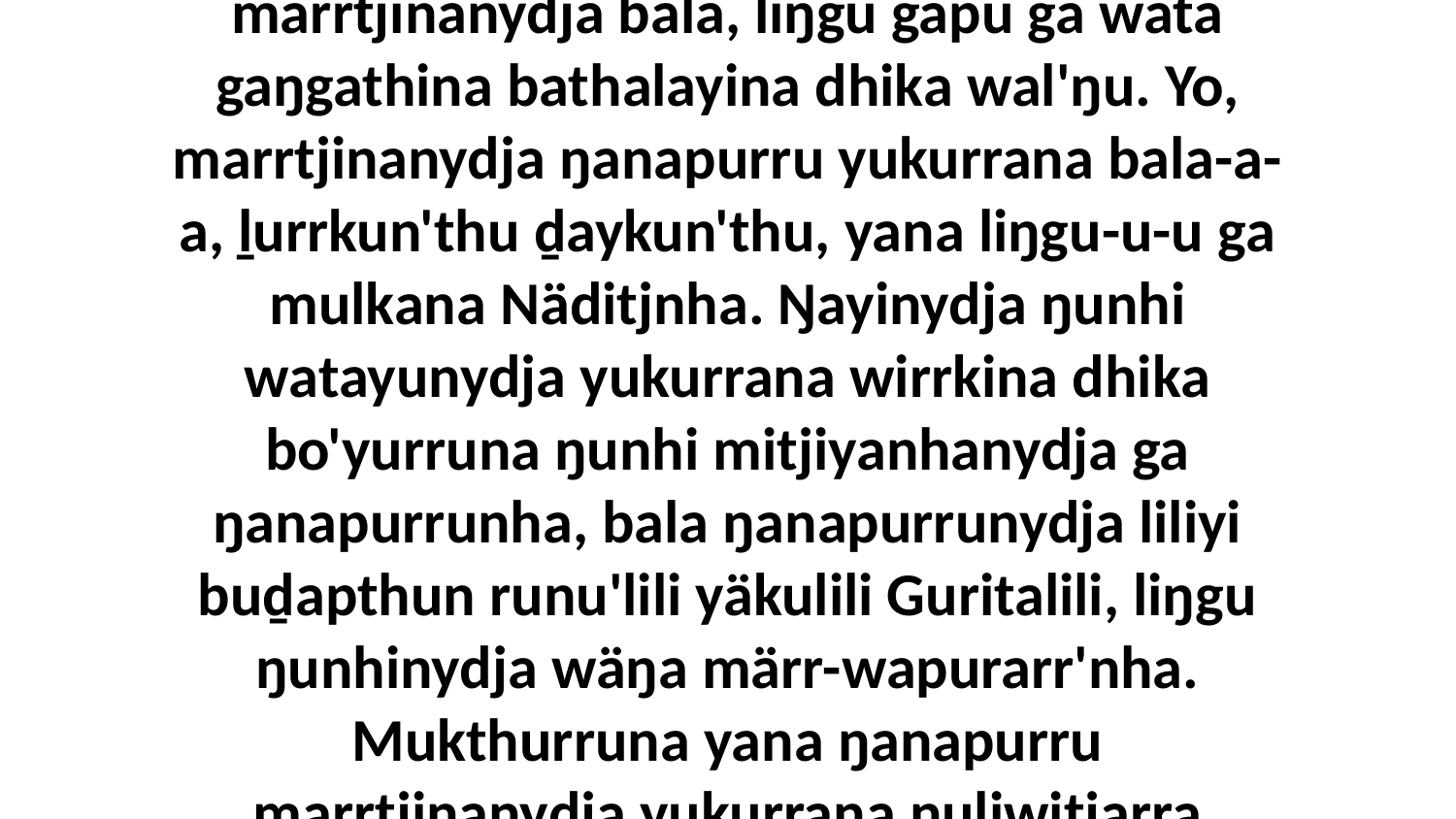

7 Marrtjina ŋanapurru yukurrana ga-ga-ga-gaaa, yurru bulnha ŋanapurru yukurrana marrtjinanydja bala, liŋgu gapu ga wata gaŋgathina bathalayina dhika wal'ŋu. Yo, marrtjinanydja ŋanapurru yukurrana bala-a-a, ḻurrkun'thu ḏaykun'thu, yana liŋgu-u-u ga mulkana Näditjnha. Ŋayinydja ŋunhi watayunydja yukurrana wirrkina dhika bo'yurruna ŋunhi mitjiyanhanydja ga ŋanapurrunha, bala ŋanapurrunydja liliyi buḏapthun runu'lili yäkulili Guritalili, liŋgu ŋunhinydja wäŋa märr-wapurarr'nha. Mukthurruna yana ŋanapurru marrtjinanydja yukurrana ŋuliwitjarra galkikurru yana bala, djuḻkthunmaraŋalana marrtjina Djalmuninydja wäŋa.